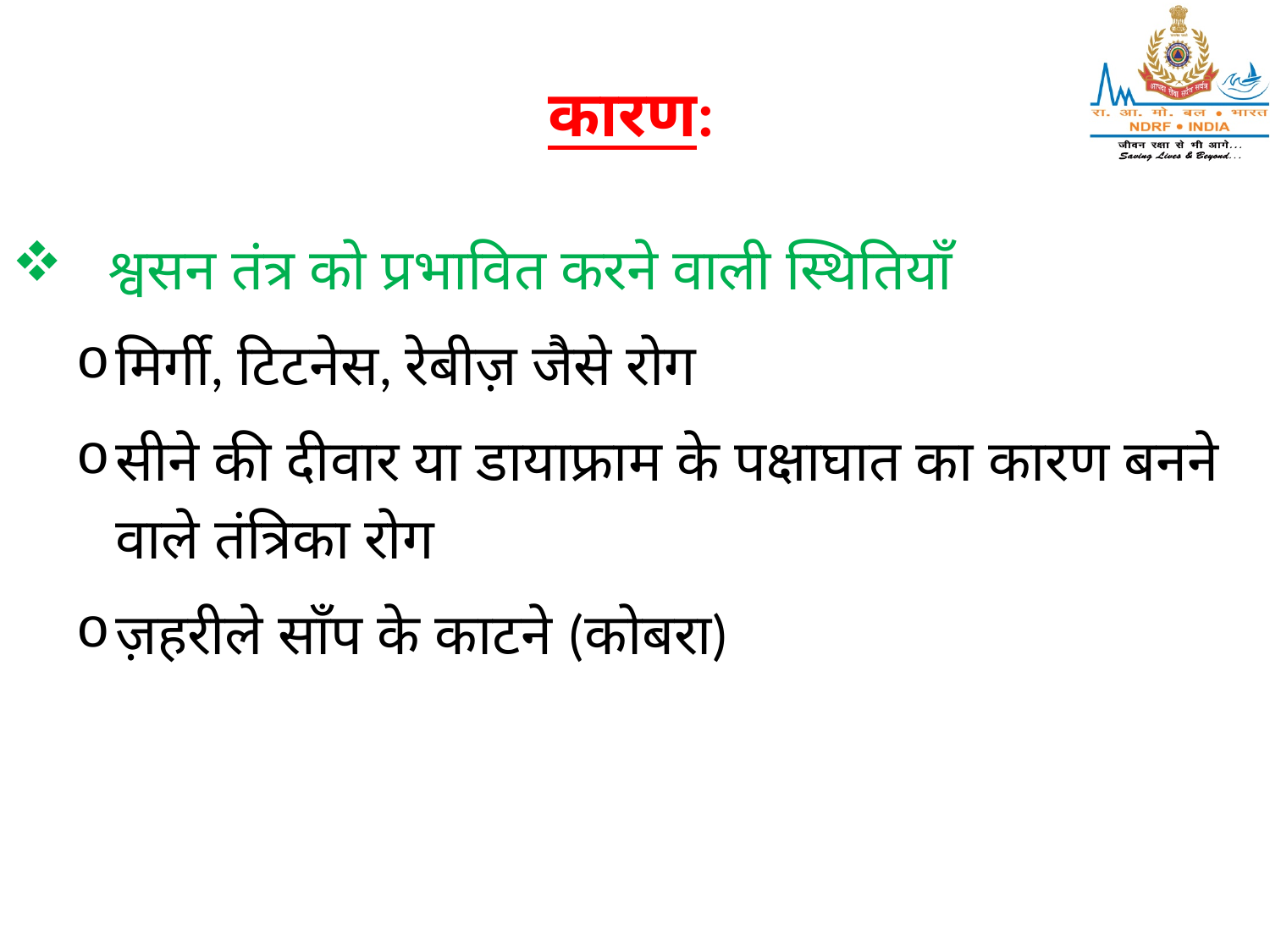

कारण:

   श्वसन तंत्र को प्रभावित करने वाली स्थितियाँ
मिर्गी, टिटनेस, रेबीज़ जैसे रोग
सीने की दीवार या डायाफ्राम के पक्षाघात का कारण बनने वाले तंत्रिका रोग
ज़हरीले साँप के काटने (कोबरा)